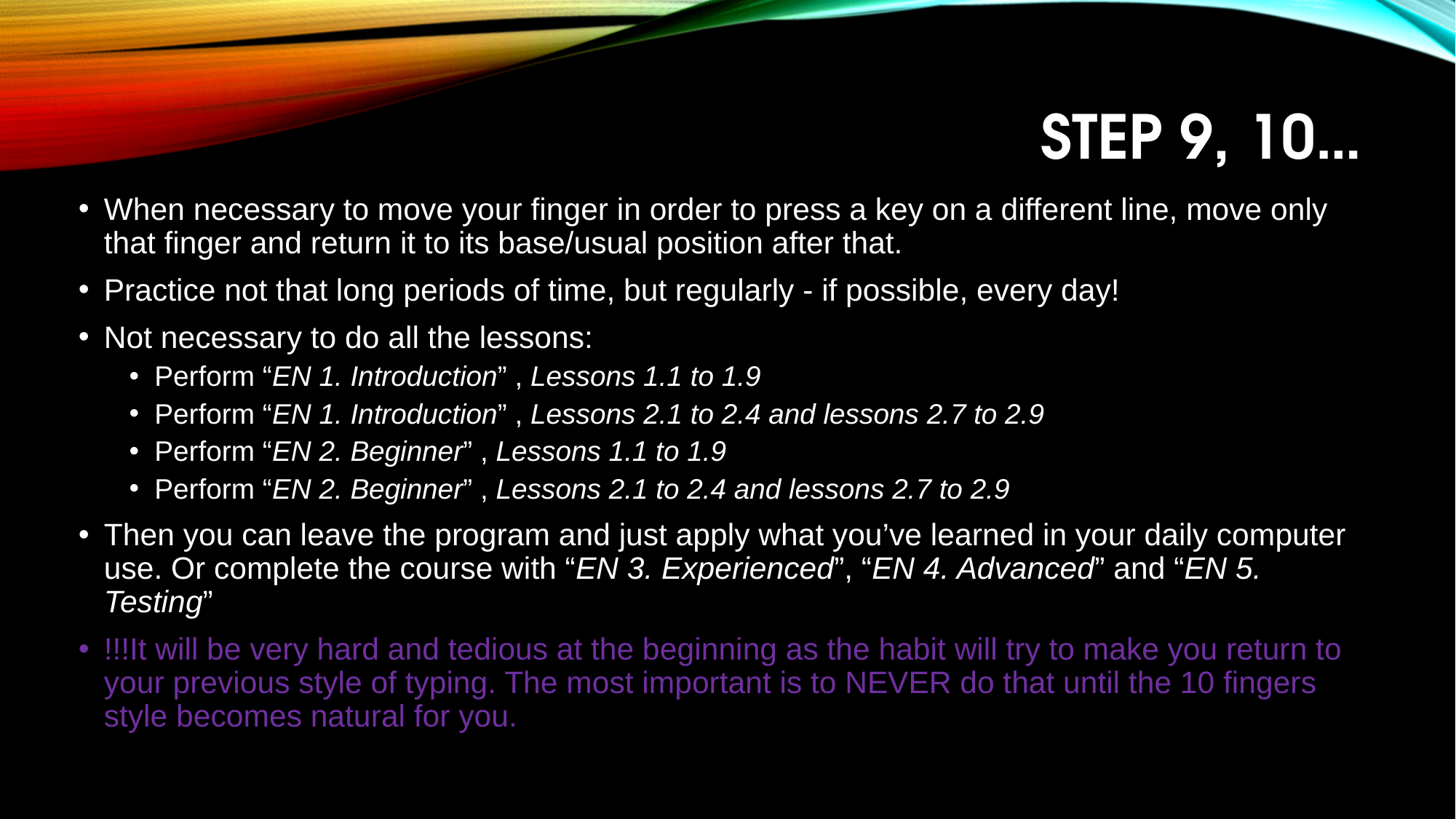

# Step 9, 10…
When necessary to move your finger in order to press a key on a different line, move only that finger and return it to its base/usual position after that.
Practice not that long periods of time, but regularly - if possible, every day!
Not necessary to do all the lessons:
Perform “EN 1. Introduction” , Lessons 1.1 to 1.9
Perform “EN 1. Introduction” , Lessons 2.1 to 2.4 and lessons 2.7 to 2.9
Perform “EN 2. Beginner” , Lessons 1.1 to 1.9
Perform “EN 2. Beginner” , Lessons 2.1 to 2.4 and lessons 2.7 to 2.9
Then you can leave the program and just apply what you’ve learned in your daily computer use. Or complete the course with “EN 3. Experienced”, “EN 4. Advanced” and “EN 5. Testing”
!!!It will be very hard and tedious at the beginning as the habit will try to make you return to your previous style of typing. The most important is to NEVER do that until the 10 fingers style becomes natural for you.